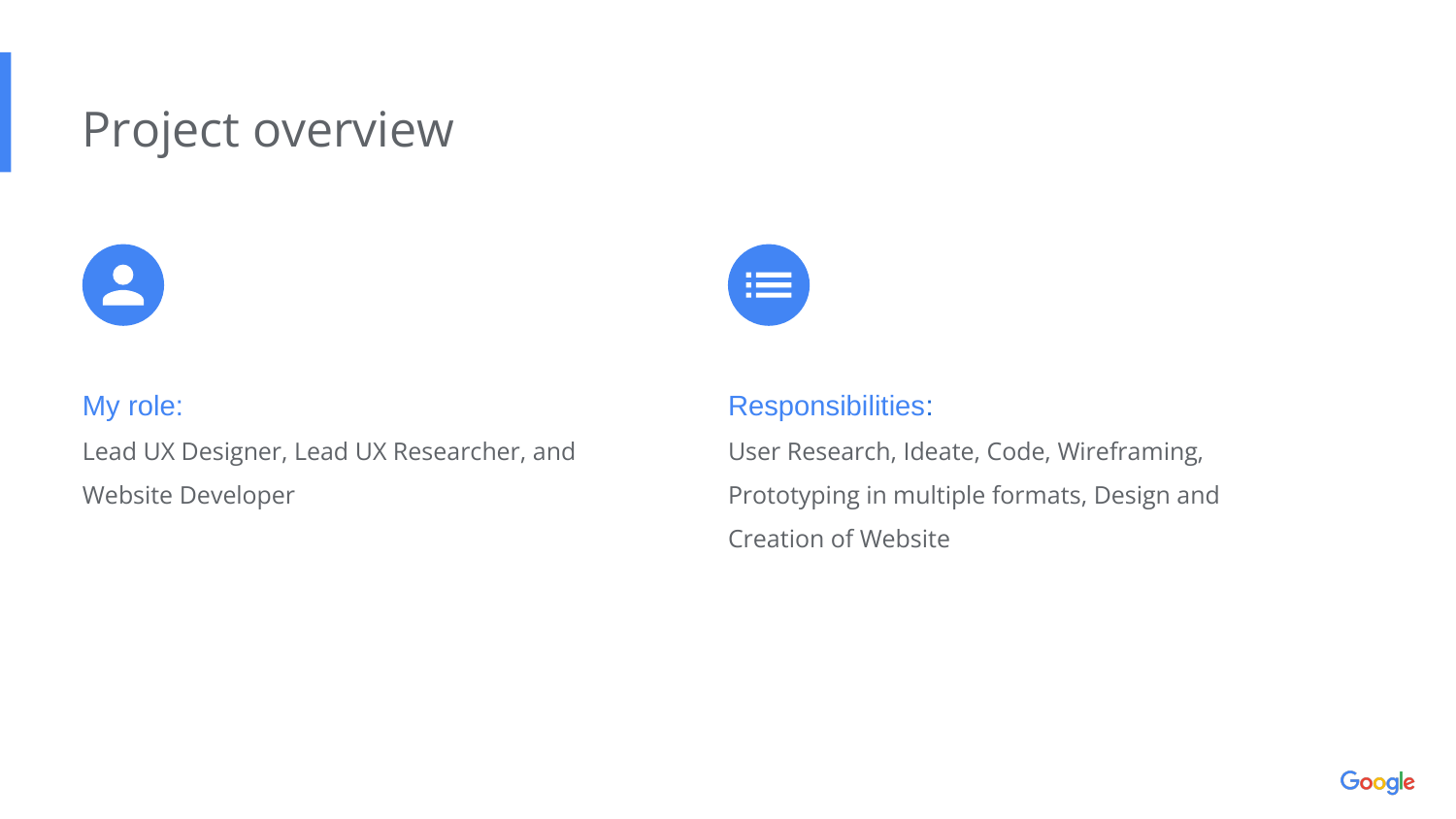

Project overview

My role:
Lead UX Designer, Lead UX Researcher, and Website Developer
Responsibilities:
User Research, Ideate, Code, Wireframing, Prototyping in multiple formats, Design and Creation of Website